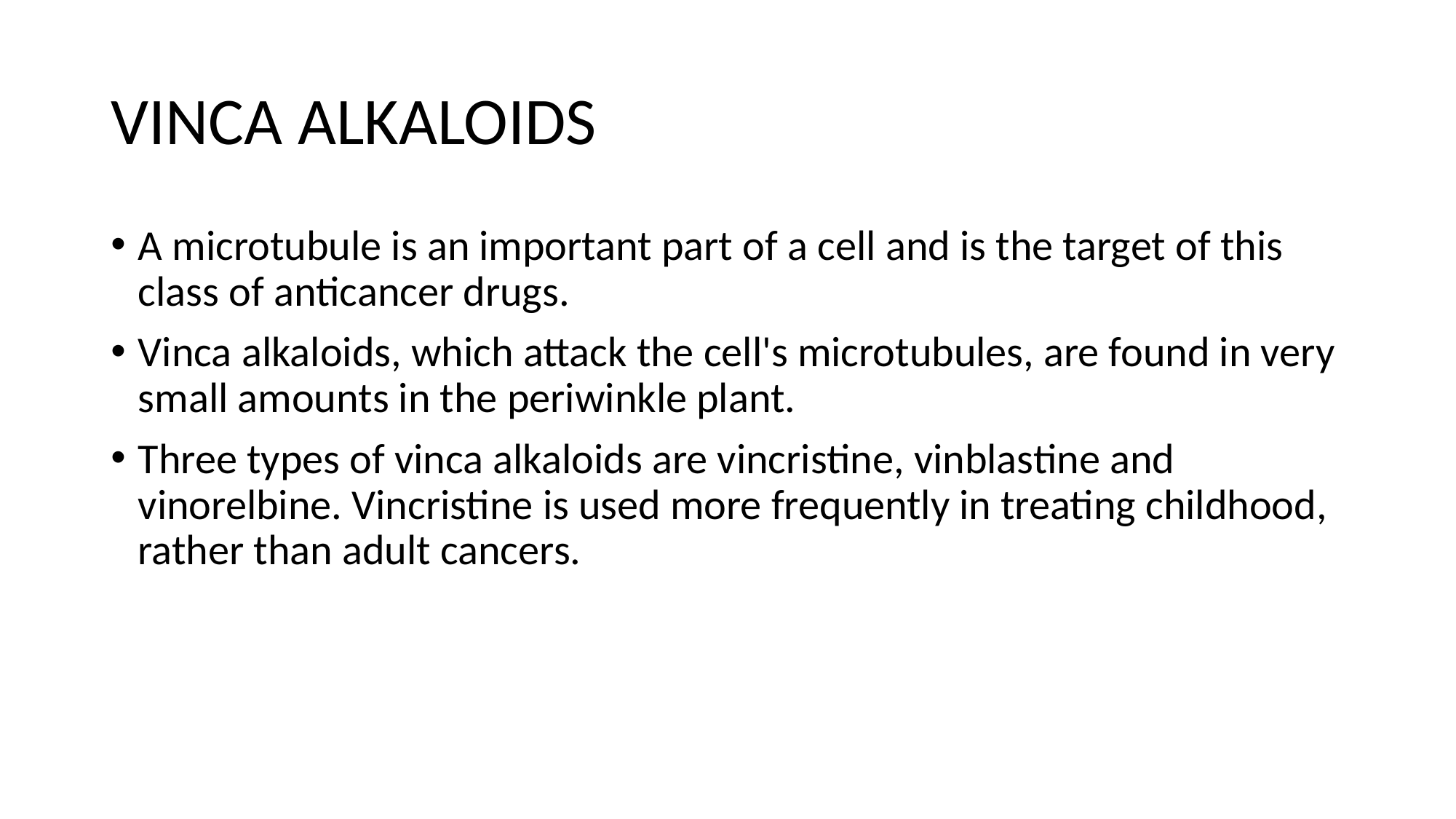

# VINCA ALKALOIDS
A microtubule is an important part of a cell and is the target of this class of anticancer drugs.
Vinca alkaloids, which attack the cell's microtubules, are found in very small amounts in the periwinkle plant.
Three types of vinca alkaloids are vincristine, vinblastine and vinorelbine. Vincristine is used more frequently in treating childhood, rather than adult cancers.